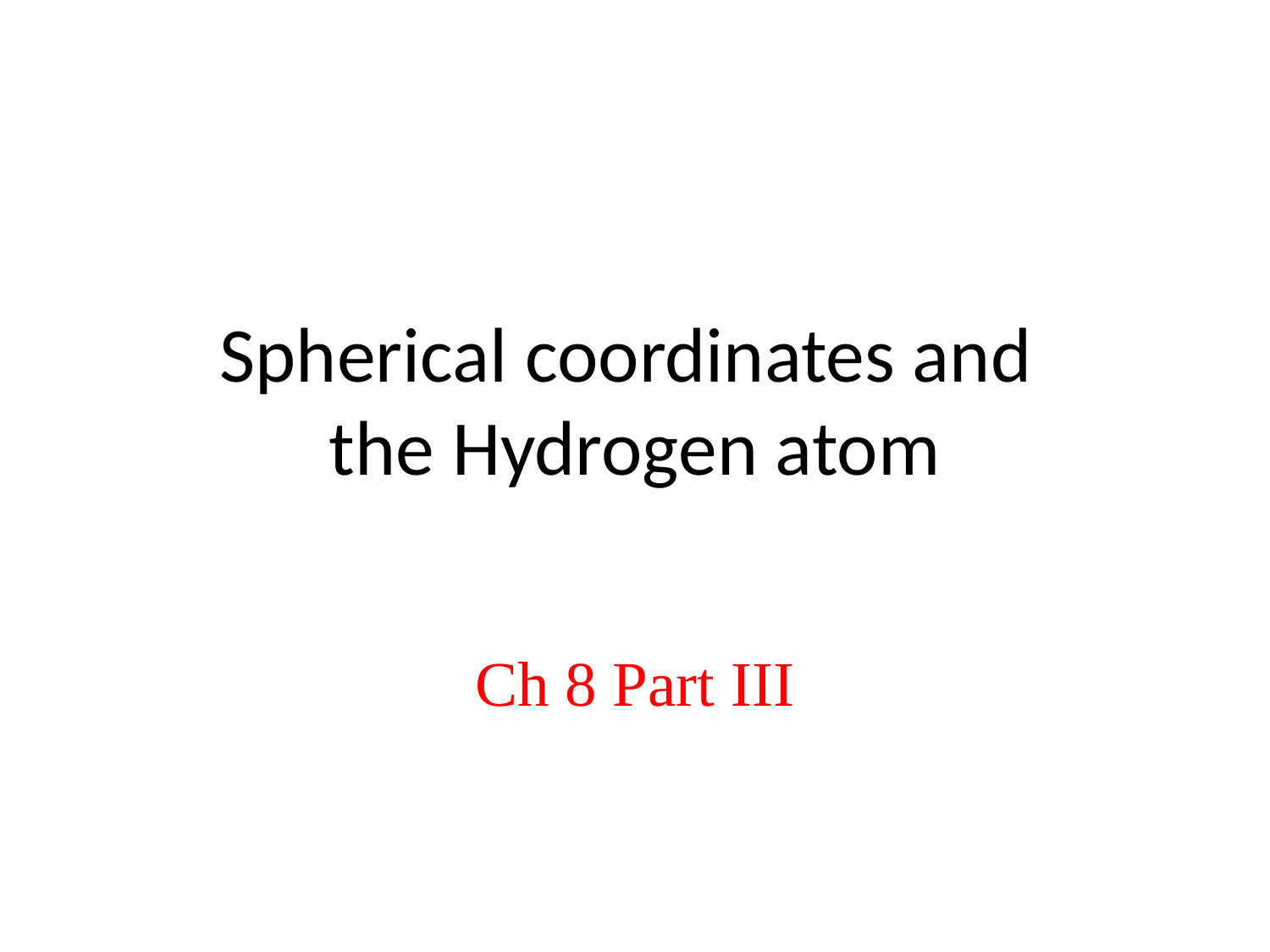

# Spherical coordinates and the Hydrogen atom

Ch 8 Part III